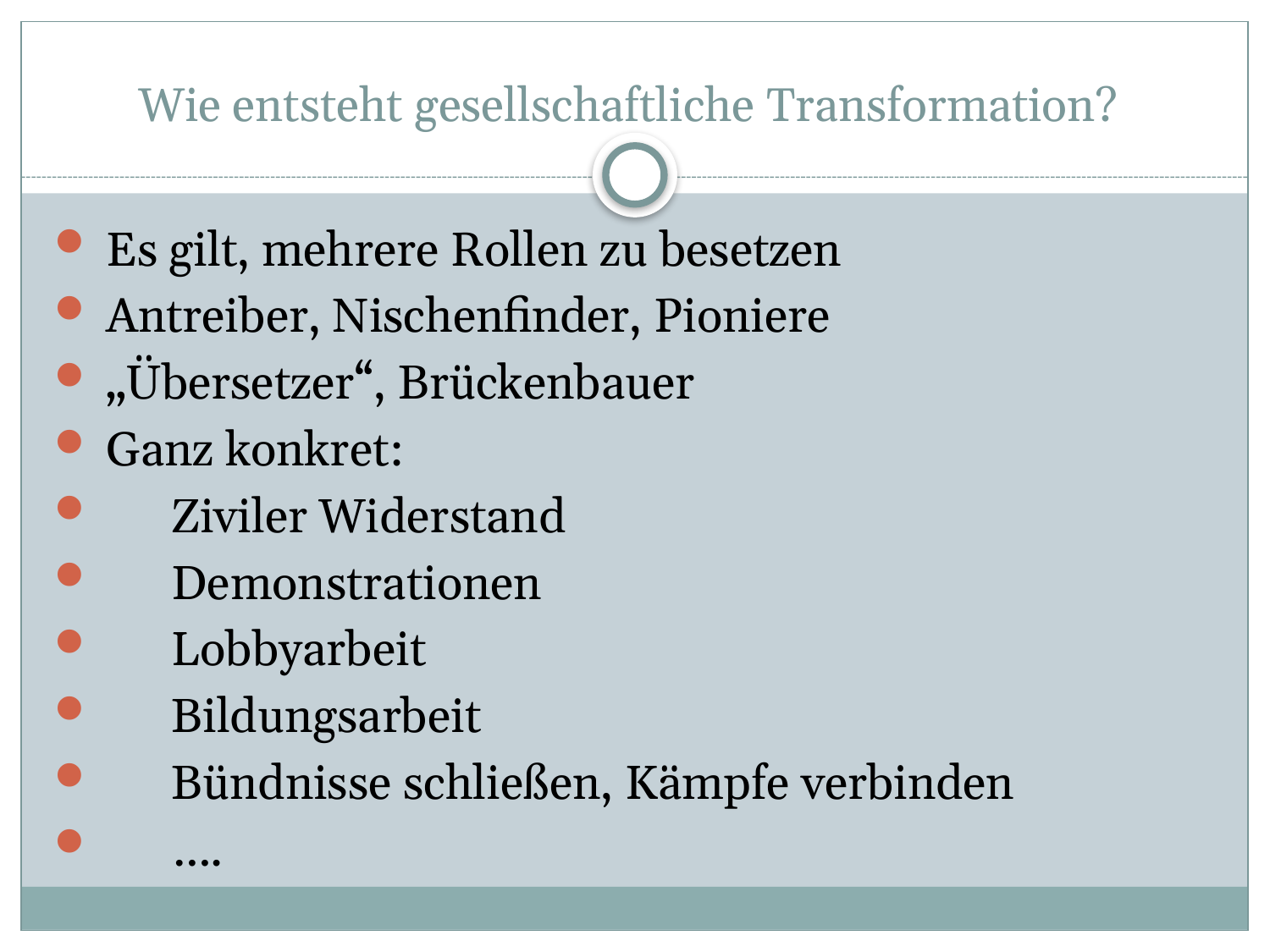

# Wie entsteht gesellschaftliche Transformation?
 Es gilt, mehrere Rollen zu besetzen
 Antreiber, Nischenfinder, Pioniere
 „Übersetzer“, Brückenbauer
 Ganz konkret:
    Ziviler Widerstand
    Demonstrationen
    Lobbyarbeit
    Bildungsarbeit
    Bündnisse schließen, Kämpfe verbinden
    ….